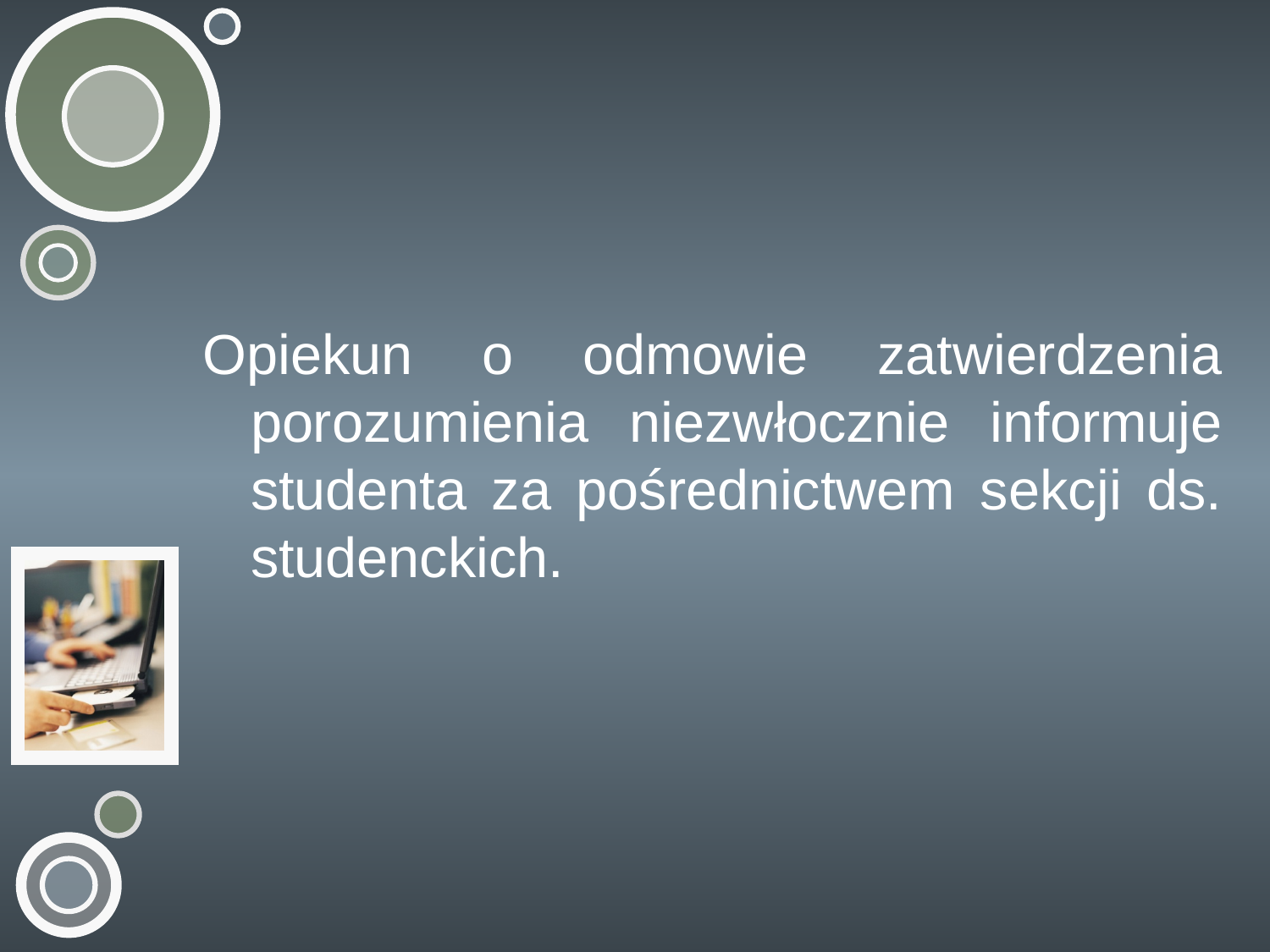

Opiekun o odmowie zatwierdzenia porozumienia niezwłocznie informuje studenta za pośrednictwem sekcji ds. studenckich.